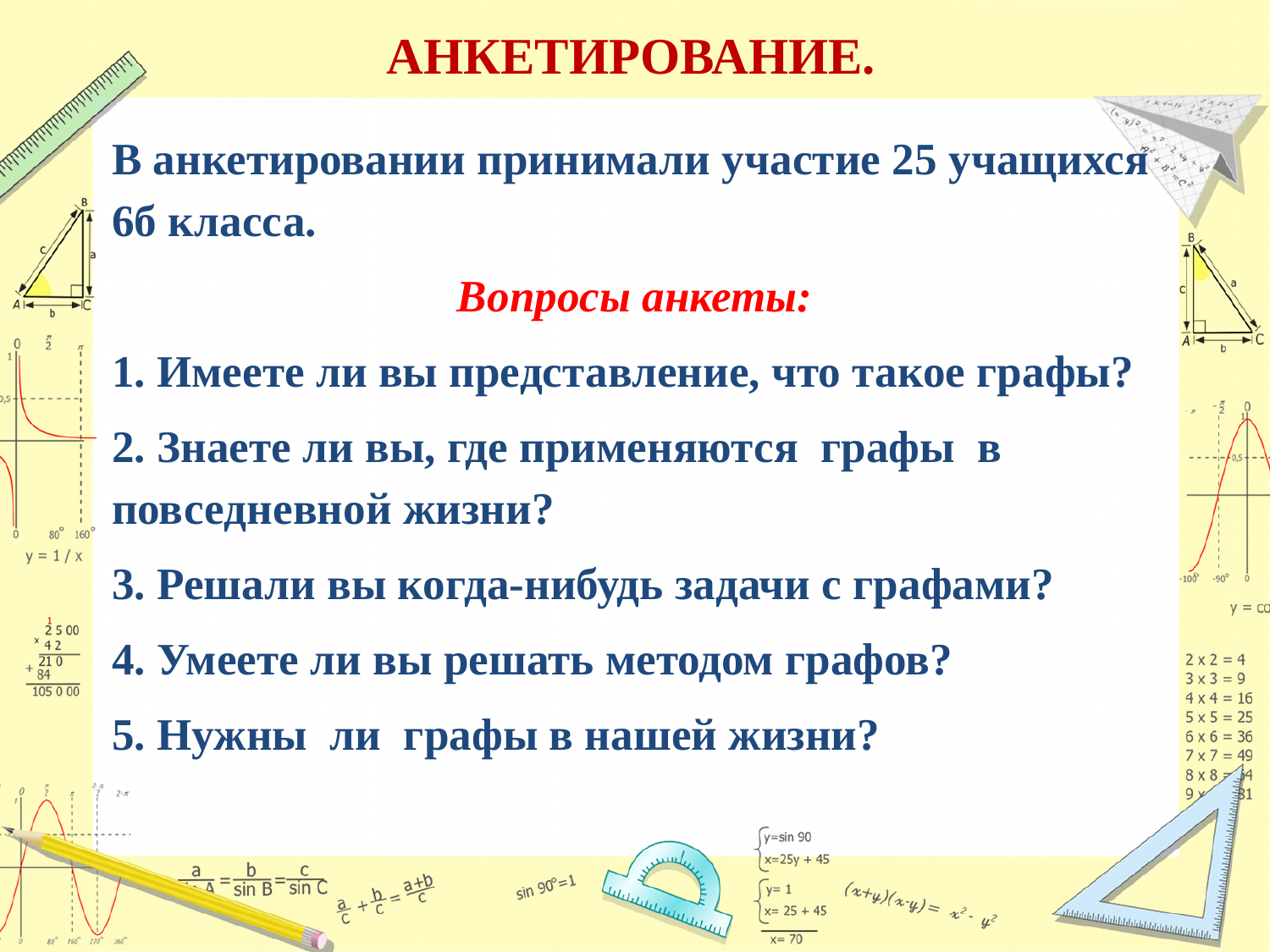

# АНКЕТИРОВАНИЕ.
В анкетировании принимали участие 25 учащихся 6б класса.
Вопросы анкеты:
1. Имеете ли вы представление, что такое графы?
2. Знаете ли вы, где применяются  графы  в повседневной жизни?
3. Решали вы когда-нибудь задачи с графами?
4. Умеете ли вы решать методом графов?
5. Нужны  ли  графы в нашей жизни?